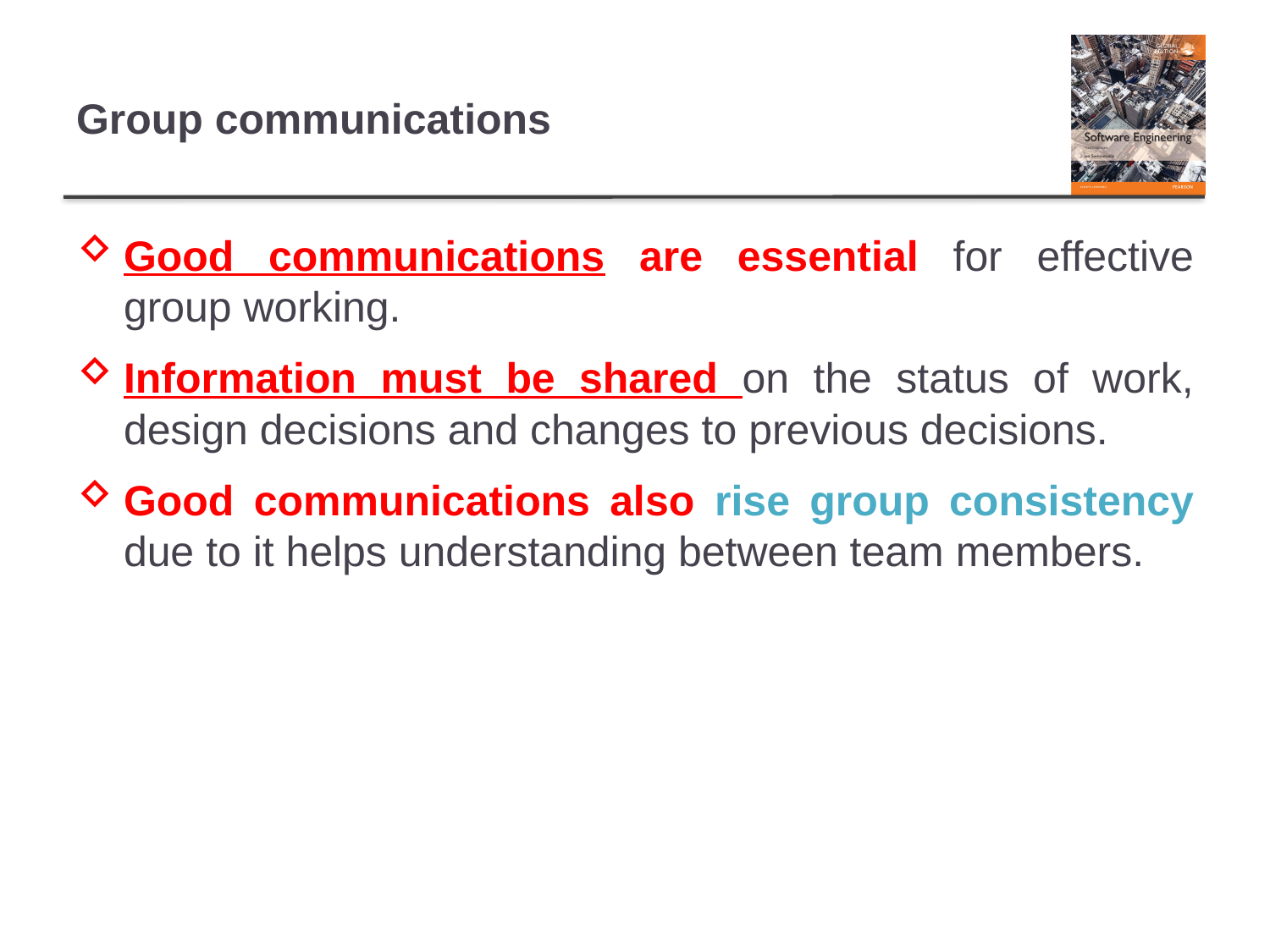

# Group communications
Good communications are essential for effective group working.
Information must be shared on the status of work, design decisions and changes to previous decisions.
Good communications also rise group consistency due to it helps understanding between team members.